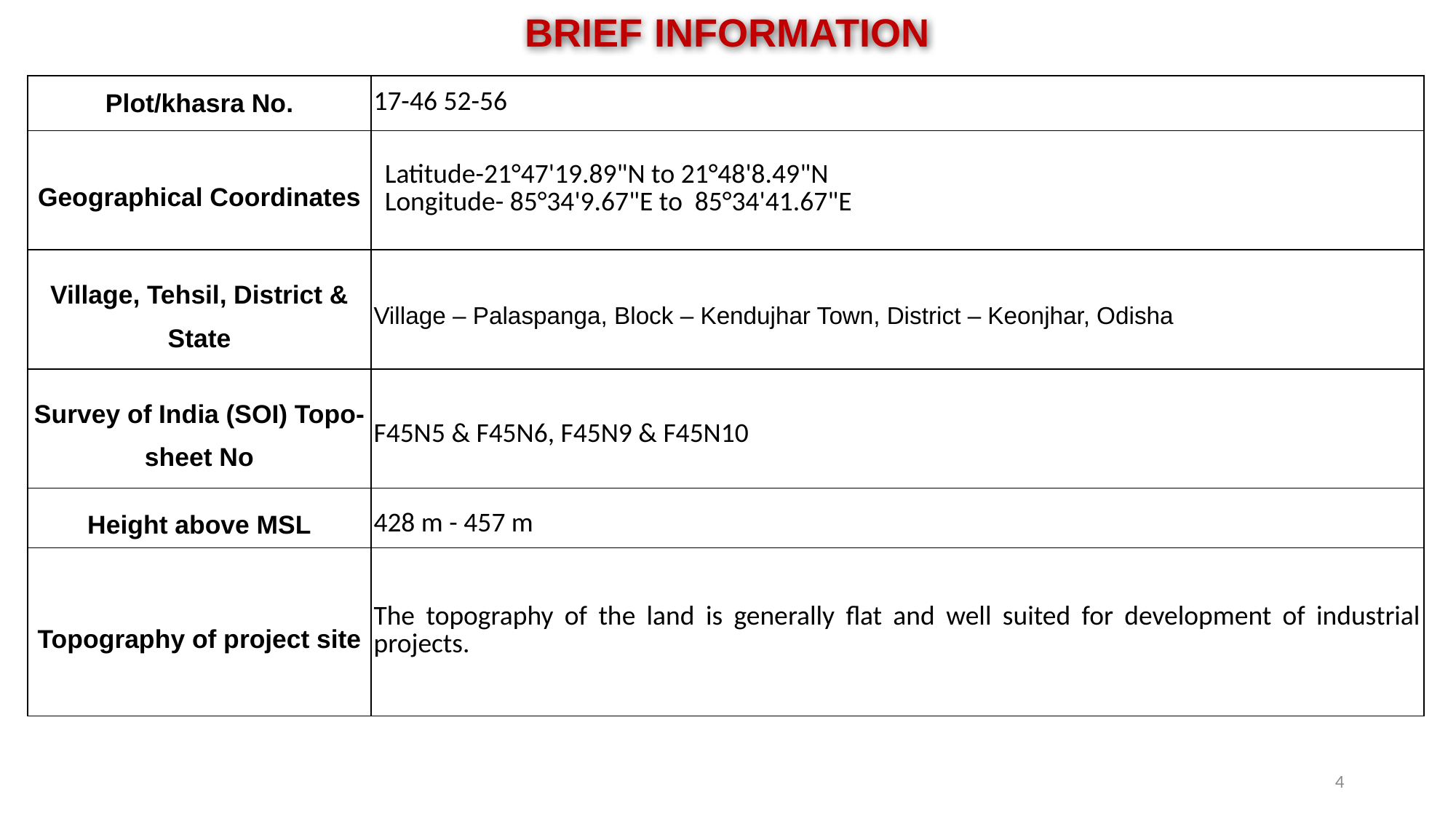

BRIEF INFORMATION
| Plot/khasra No. | 17-46 52-56 |
| --- | --- |
| Geographical Coordinates | Latitude-21°47'19.89"N to 21°48'8.49"N Longitude- 85°34'9.67"E to 85°34'41.67"E |
| Village, Tehsil, District & State | Village – Palaspanga, Block – Kendujhar Town, District – Keonjhar, Odisha |
| Survey of India (SOI) Topo-sheet No | F45N5 & F45N6, F45N9 & F45N10 |
| Height above MSL | 428 m - 457 m |
| Topography of project site | The topography of the land is generally flat and well suited for development of industrial projects. |
4